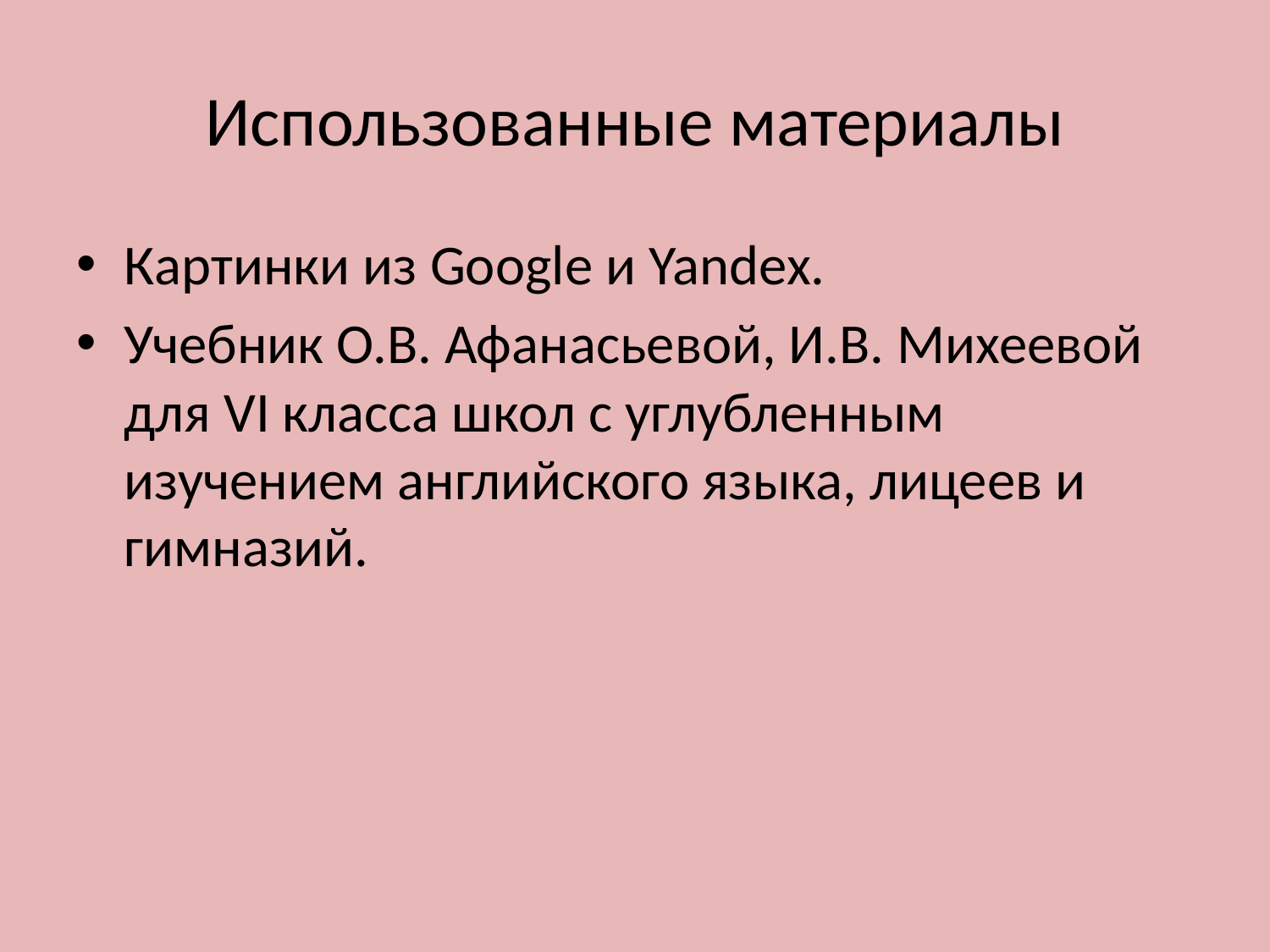

# Использованные материалы
Картинки из Google и Yandex.
Учебник О.В. Афанасьевой, И.В. Михеевой для VI класса школ с углубленным изучением английского языка, лицеев и гимназий.